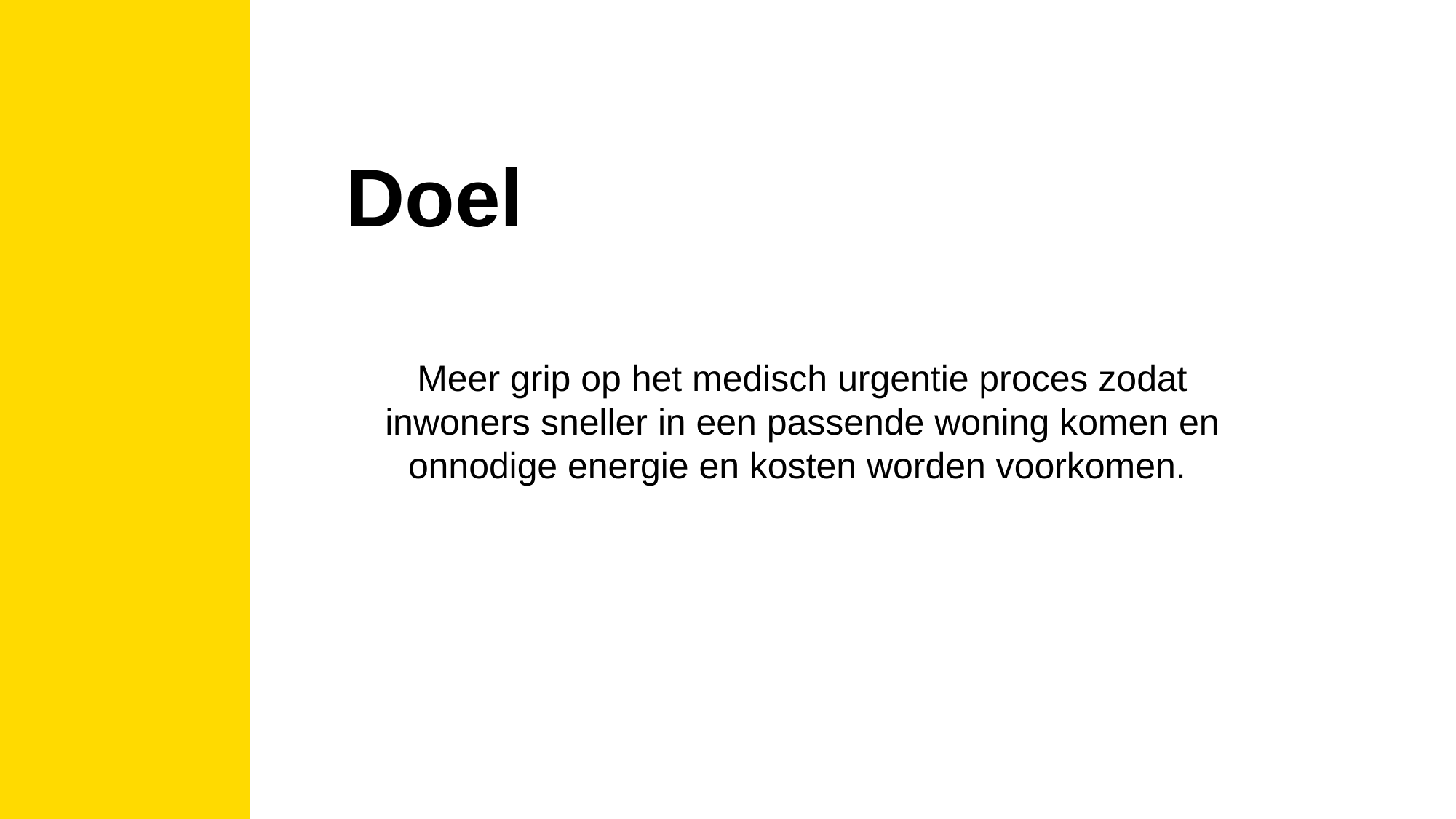

Doel

Meer grip op het medisch urgentie proces zodat inwoners sneller in een passende woning komen en onnodige energie en kosten worden voorkomen.